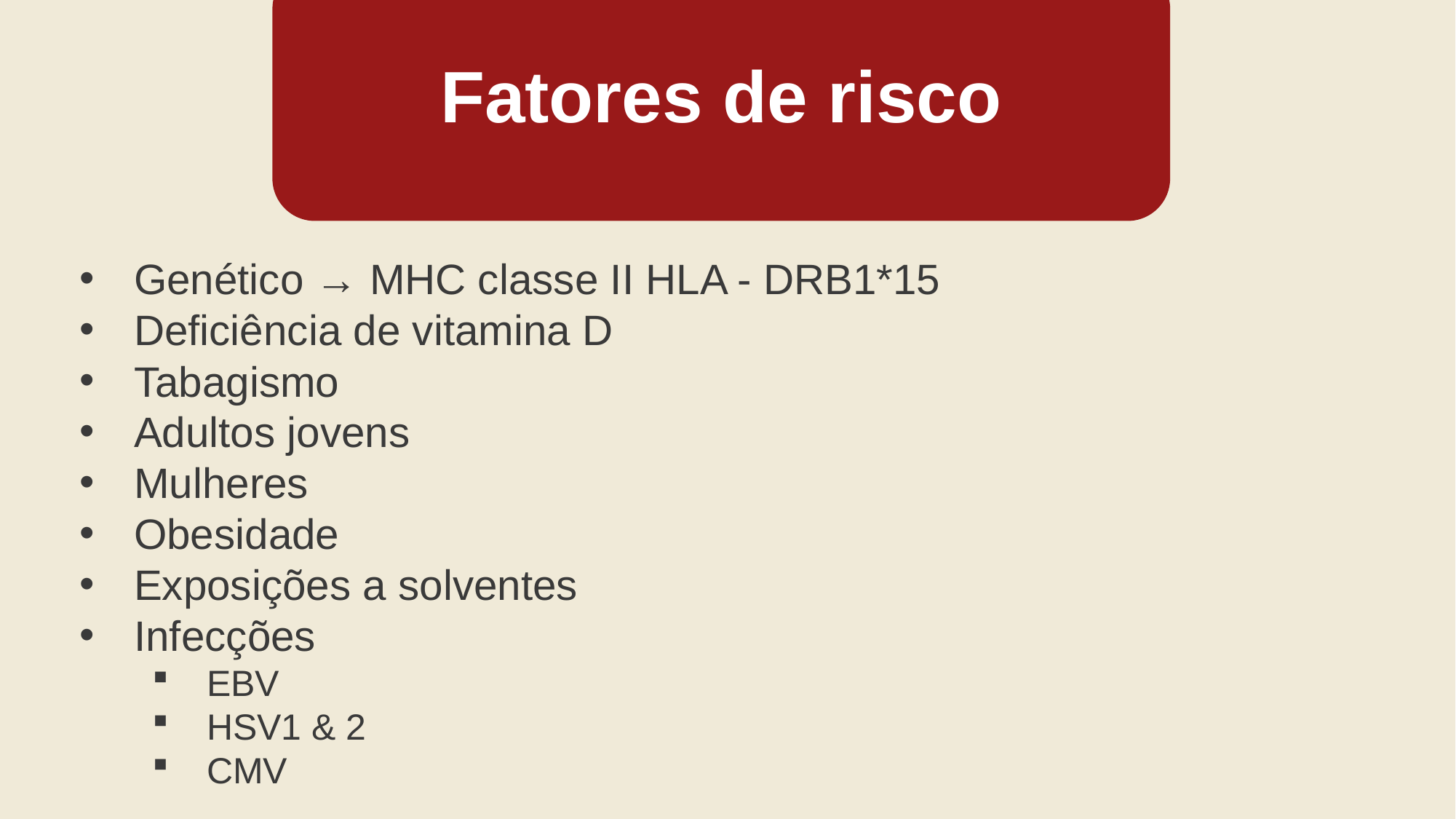

Fatores de risco
Genético → MHC classe II HLA - DRB1*15
Deficiência de vitamina D
Tabagismo
Adultos jovens
Mulheres
Obesidade
Exposições a solventes
Infecções
EBV
HSV1 & 2
CMV